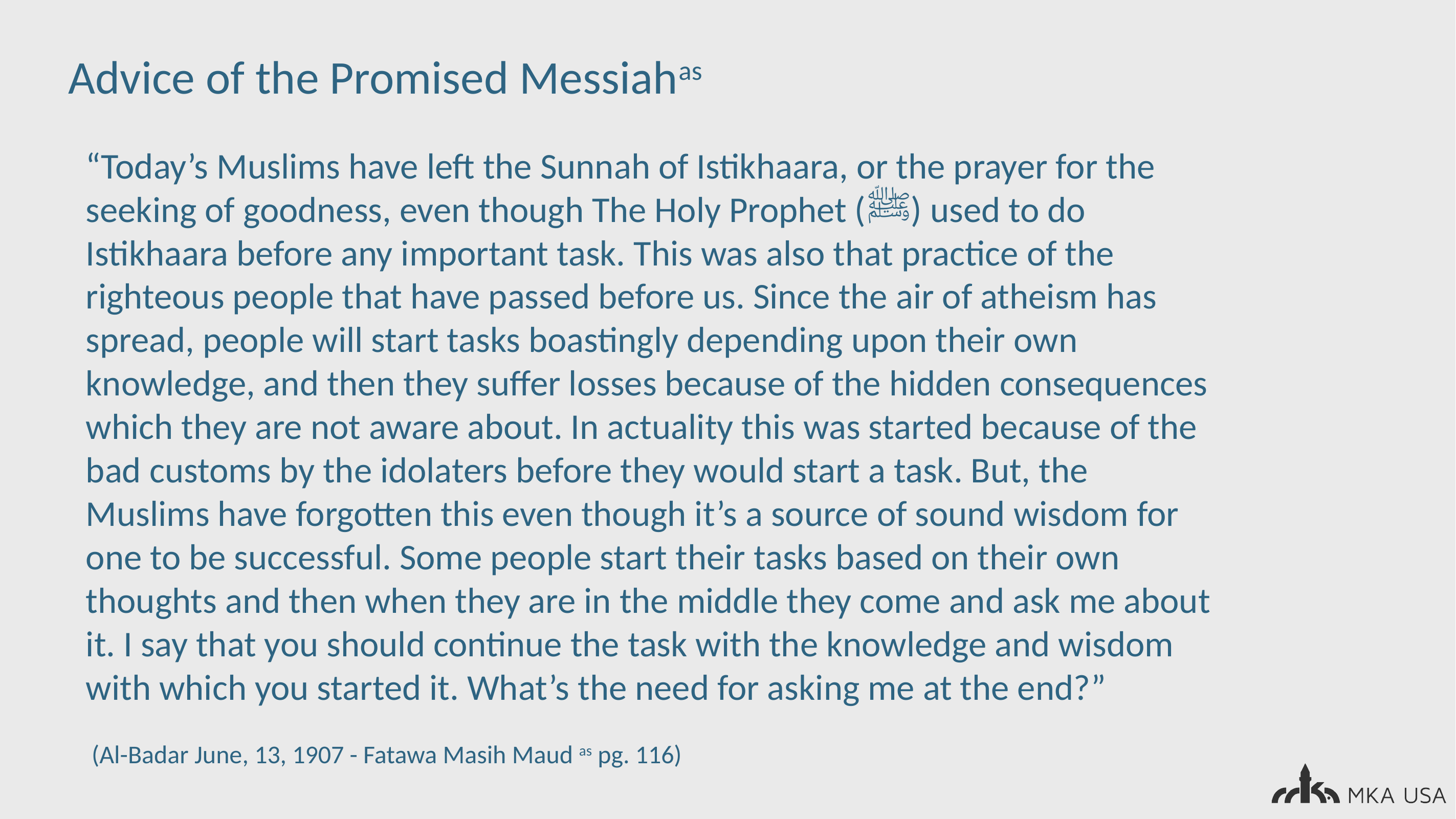

Advice of the Promised Messiahas
“Today’s Muslims have left the Sunnah of Istikhaara, or the prayer for the seeking of goodness, even though The Holy Prophet (ﷺ) used to do Istikhaara before any important task. This was also that practice of the righteous people that have passed before us. Since the air of atheism has spread, people will start tasks boastingly depending upon their own knowledge, and then they suffer losses because of the hidden consequences which they are not aware about. In actuality this was started because of the bad customs by the idolaters before they would start a task. But, the Muslims have forgotten this even though it’s a source of sound wisdom for one to be successful. Some people start their tasks based on their own thoughts and then when they are in the middle they come and ask me about it. I say that you should continue the task with the knowledge and wisdom with which you started it. What’s the need for asking me at the end?”
 (Al-Badar June, 13, 1907 - Fatawa Masih Maud as pg. 116)